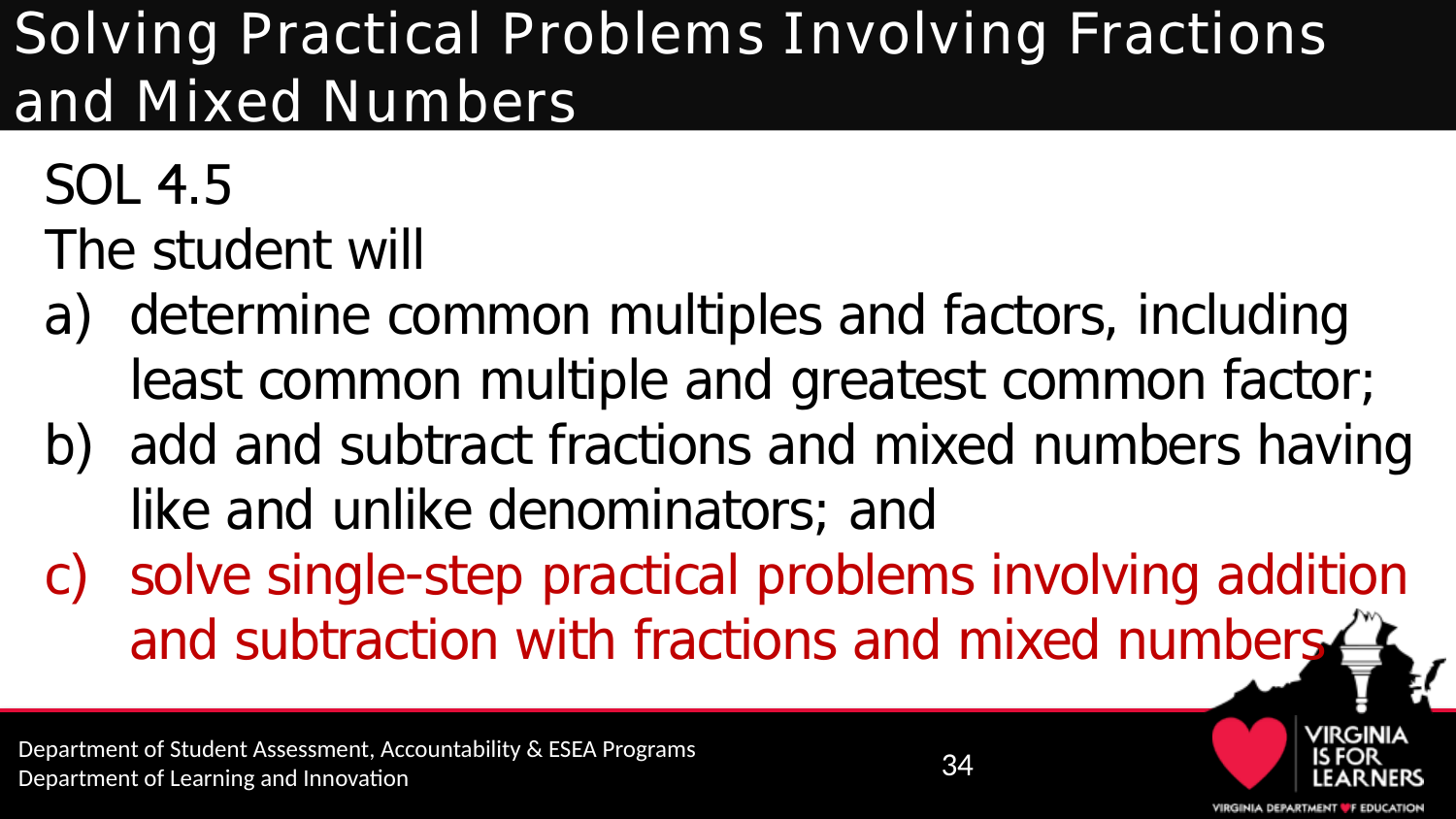

# Solving Practical Problems Involving Fractions and Mixed Numbers
SOL 4.5
The student will
determine common multiples and factors, including least common multiple and greatest common factor;
add and subtract fractions and mixed numbers having like and unlike denominators; and
solve single-step practical problems involving addition and subtraction with fractions and mixed numbers.